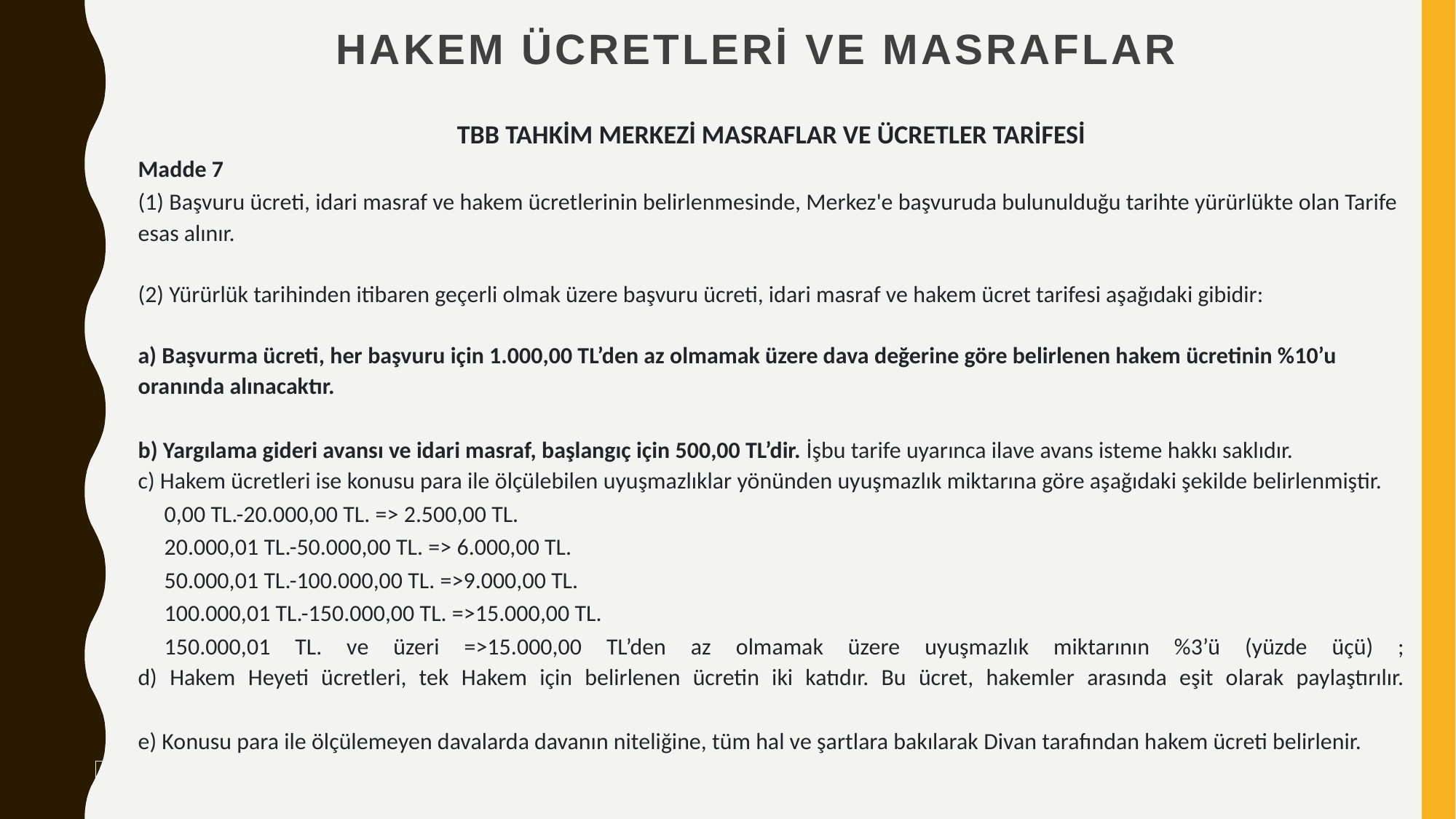

# HAKEM ÜCRETLERİ ve MASRAFLAR
TBB TAHKİM MERKEZİ MASRAFLAR VE ÜCRETLER TARİFESİ
Madde 7
(1) Başvuru ücreti, idari masraf ve hakem ücretlerinin belirlenmesinde, Merkez'e başvuruda bulunulduğu tarihte yürürlükte olan Tarife esas alınır.
(2) Yürürlük tarihinden itibaren geçerli olmak üzere başvuru ücreti, idari masraf ve hakem ücret tarifesi aşağıdaki gibidir:
a) Başvurma ücreti, her başvuru için 1.000,00 TL’den az olmamak üzere dava değerine göre belirlenen hakem ücretinin %10’u oranında alınacaktır.
b) Yargılama gideri avansı ve idari masraf, başlangıç için 500,00 TL’dir. İşbu tarife uyarınca ilave avans isteme hakkı saklıdır.
c) Hakem ücretleri ise konusu para ile ölçülebilen uyuşmazlıklar yönünden uyuşmazlık miktarına göre aşağıdaki şekilde belirlenmiştir.
	0,00 TL.-20.000,00 TL. => 2.500,00 TL.
	20.000,01 TL.-50.000,00 TL. => 6.000,00 TL.
	50.000,01 TL.-100.000,00 TL. =>9.000,00 TL.
	100.000,01 TL.-150.000,00 TL. =>15.000,00 TL.
	150.000,01 TL. ve üzeri =>15.000,00 TL’den az olmamak üzere uyuşmazlık miktarının %3’ü (yüzde üçü) ;
d) Hakem Heyeti ücretleri, tek Hakem için belirlenen ücretin iki katıdır. Bu ücret, hakemler arasında eşit olarak paylaştırılır.
e) Konusu para ile ölçülemeyen davalarda davanın niteliğine, tüm hal ve şartlara bakılarak Divan tarafından hakem ücreti belirlenir.